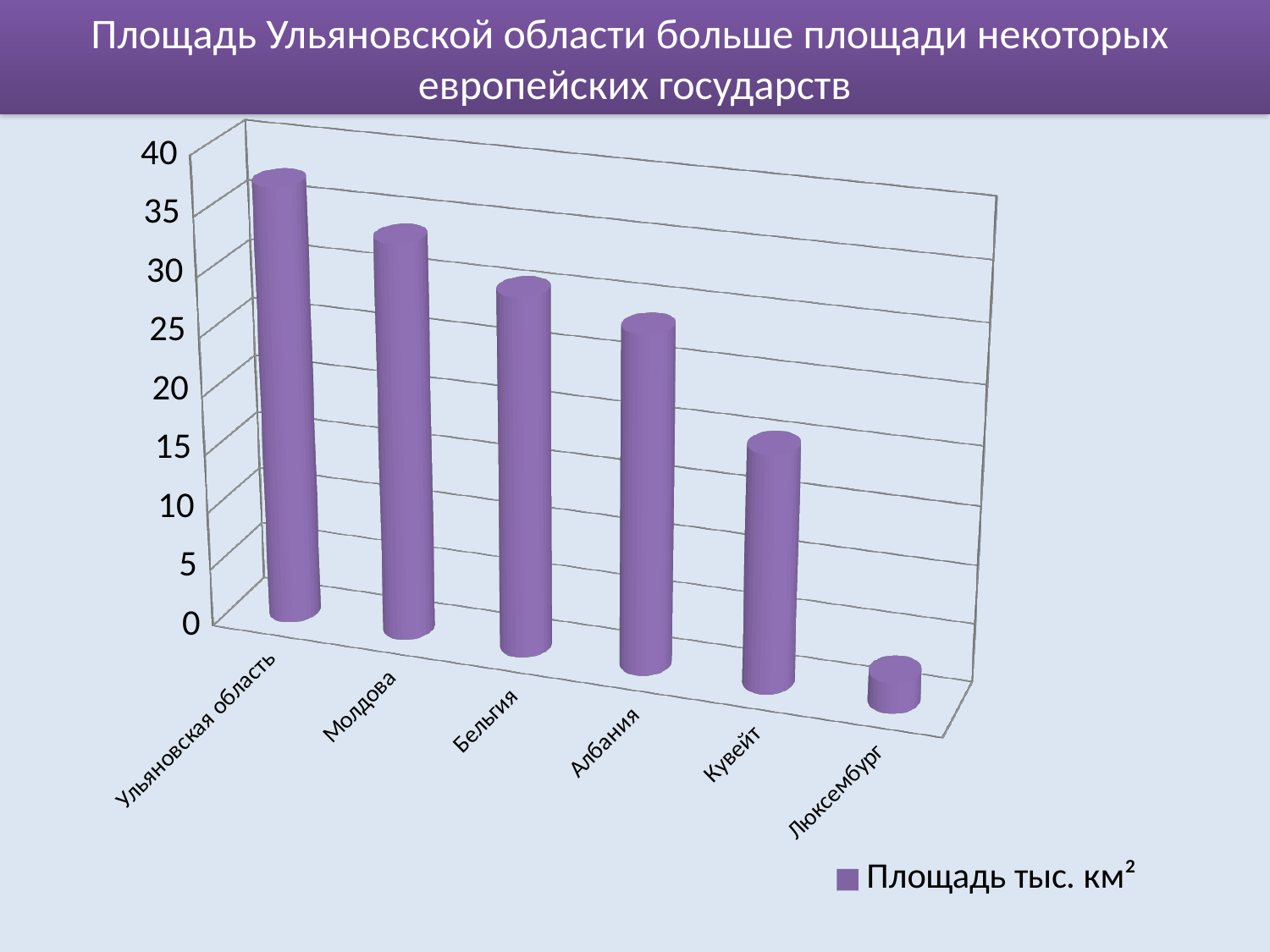

Площадь Ульяновской области больше площади некоторых
европейских государств

[unsupported chart]